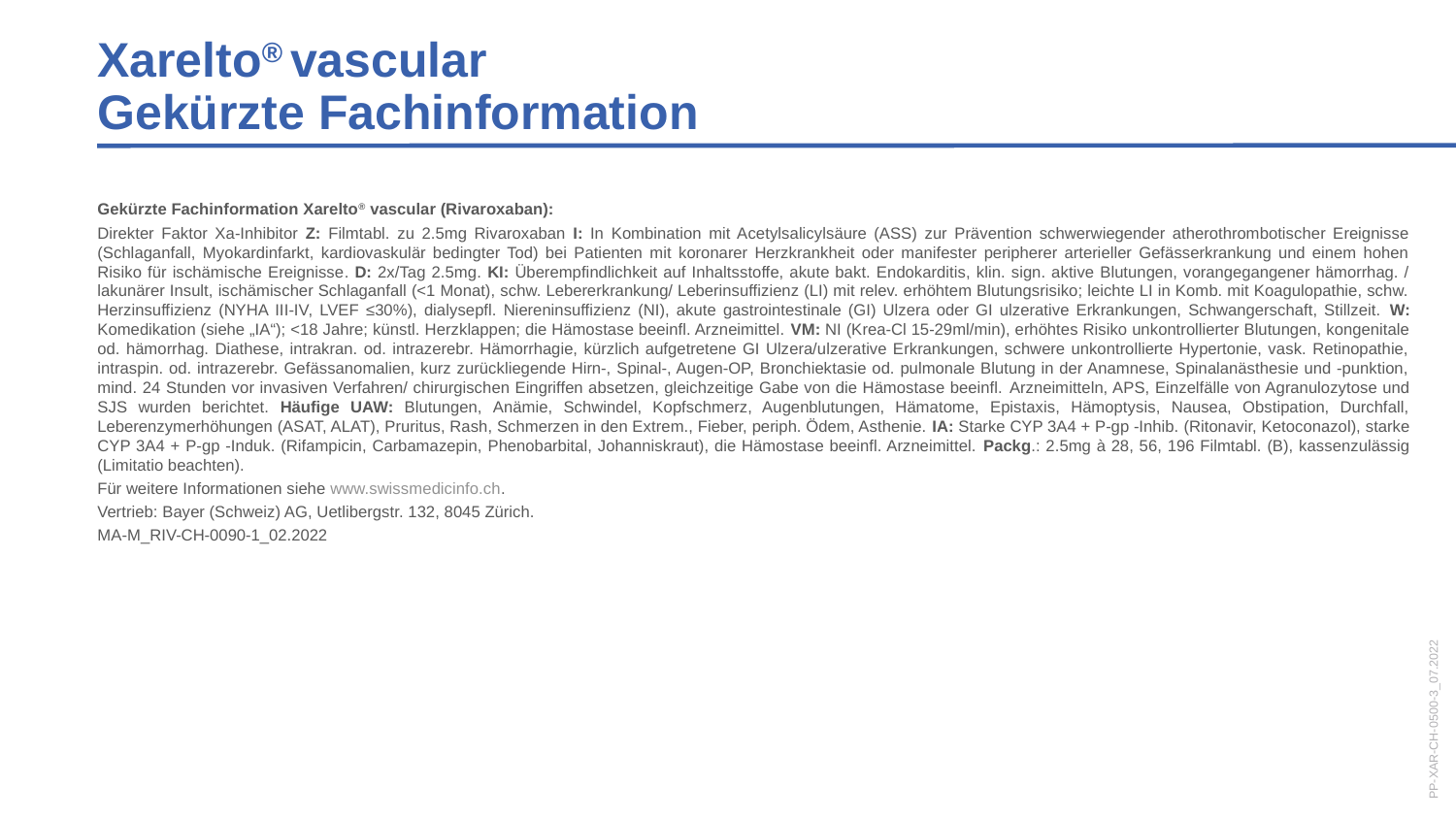

Xarelto® vascular
Gekürzte Fachinformation

Gekürzte Fachinformation Xarelto® vascular (Rivaroxaban):
Direkter Faktor Xa-Inhibitor Z: Filmtabl. zu 2.5mg Rivaroxaban I: In Kombination mit Acetylsalicylsäure (ASS) zur Prävention schwerwiegender atherothrombotischer Ereignisse (Schlaganfall, Myokardinfarkt, kardiovaskulär bedingter Tod) bei Patienten mit koronarer Herzkrankheit oder manifester peripherer arterieller Gefässerkrankung und einem hohen Risiko für ischämische Ereignisse. D: 2x/Tag 2.5mg. KI: Überempfindlichkeit auf Inhaltsstoffe, akute bakt. Endokarditis, klin. sign. aktive Blutungen, vorangegangener hämorrhag. / lakunärer Insult, ischämischer Schlaganfall (<1 Monat), schw. Lebererkrankung/ Leberinsuffizienz (LI) mit relev. erhöhtem Blutungsrisiko; leichte LI in Komb. mit Koagulopathie, schw. Herzinsuffizienz (NYHA III-IV, LVEF ≤30%), dialysepfl. Niereninsuffizienz (NI), akute gastrointestinale (GI) Ulzera oder GI ulzerative Erkrankungen, Schwangerschaft, Stillzeit. W: Komedikation (siehe „IA“); <18 Jahre; künstl. Herzklappen; die Hämostase beeinfl. Arzneimittel. VM: NI (Krea-Cl 15-29ml/min), erhöhtes Risiko unkontrollierter Blutungen, kongenitale od. hämorrhag. Diathese, intrakran. od. intrazerebr. Hämorrhagie, kürzlich aufgetretene GI Ulzera/ulzerative Erkrankungen, schwere unkontrollierte Hypertonie, vask. Retinopathie, intraspin. od. intrazerebr. Gefässanomalien, kurz zurückliegende Hirn-, Spinal-, Augen-OP, Bronchiektasie od. pulmonale Blutung in der Anamnese, Spinalanästhesie und -punktion, mind. 24 Stunden vor invasiven Verfahren/ chirurgischen Eingriffen absetzen, gleichzeitige Gabe von die Hämostase beeinfl. Arzneimitteln, APS, Einzelfälle von Agranulozytose und SJS wurden berichtet. Häufige UAW: Blutungen, Anämie, Schwindel, Kopfschmerz, Augenblutungen, Hämatome, Epistaxis, Hämoptysis, Nausea, Obstipation, Durchfall, Leberenzymerhöhungen (ASAT, ALAT), Pruritus, Rash, Schmerzen in den Extrem., Fieber, periph. Ödem, Asthenie. IA: Starke CYP 3A4 + P-gp -Inhib. (Ritonavir, Ketoconazol), starke CYP 3A4 + P-gp -Induk. (Rifampicin, Carbamazepin, Phenobarbital, Johanniskraut), die Hämostase beeinfl. Arzneimittel. Packg.: 2.5mg à 28, 56, 196 Filmtabl. (B), kassenzulässig (Limitatio beachten).
Für weitere Informationen siehe www.swissmedicinfo.ch.
Vertrieb: Bayer (Schweiz) AG, Uetlibergstr. 132, 8045 Zürich.
MA-M_RIV-CH-0090-1_02.2022

PP-XAR-CH-0500-3_07.2022